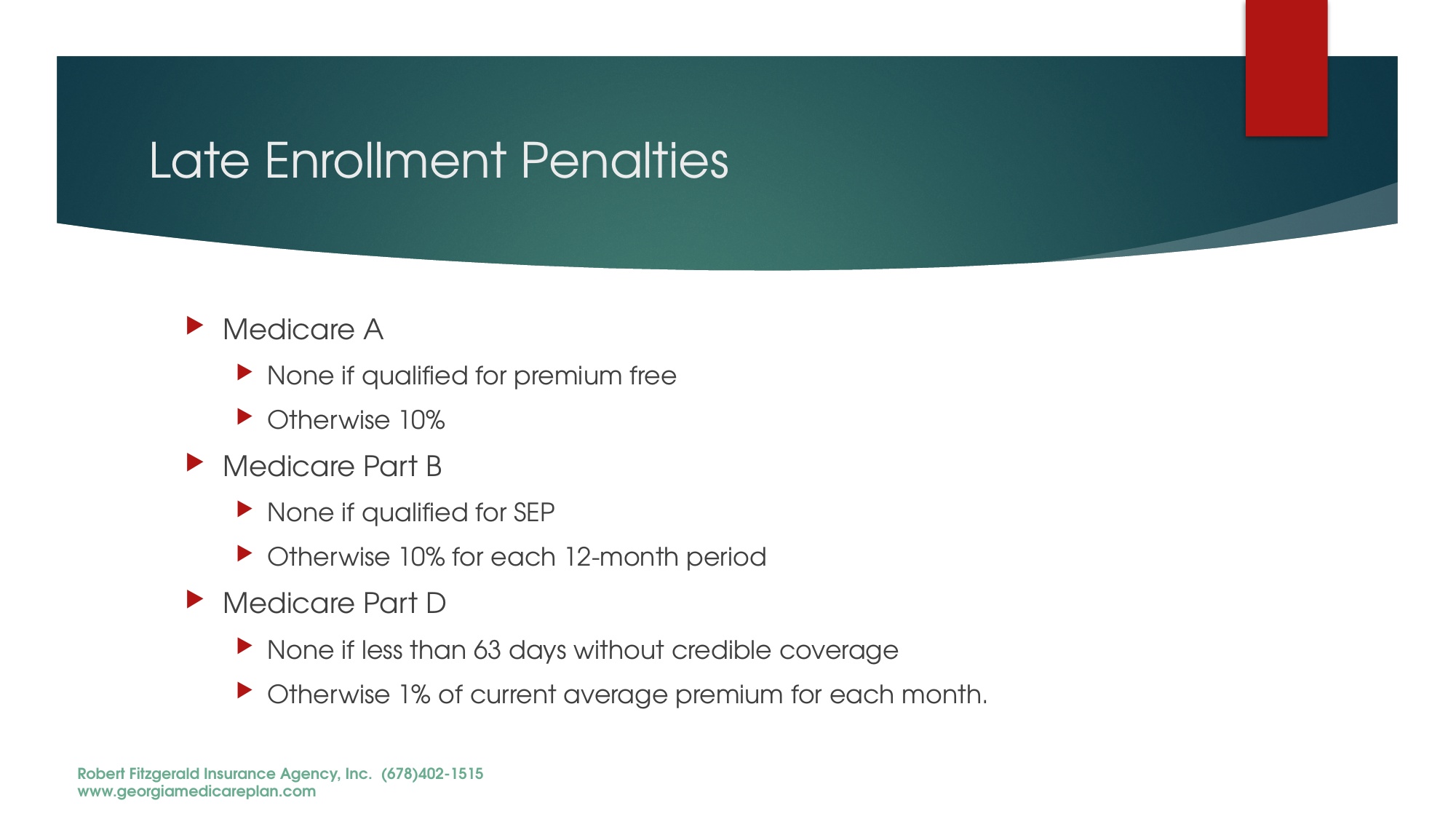

# Late Enrollment Penalties
Medicare A
None if qualified for premium free
Otherwise 10%
Medicare Part B
None if qualified for SEP
Otherwise 10% for each 12-month period
Medicare Part D
None if less than 63 days without credible coverage
Otherwise 1% of current average premium for each month.

Robert Fitzgerald Insurance Agency, Inc.  (678)402-1515  www.georgiamedicareplan.com